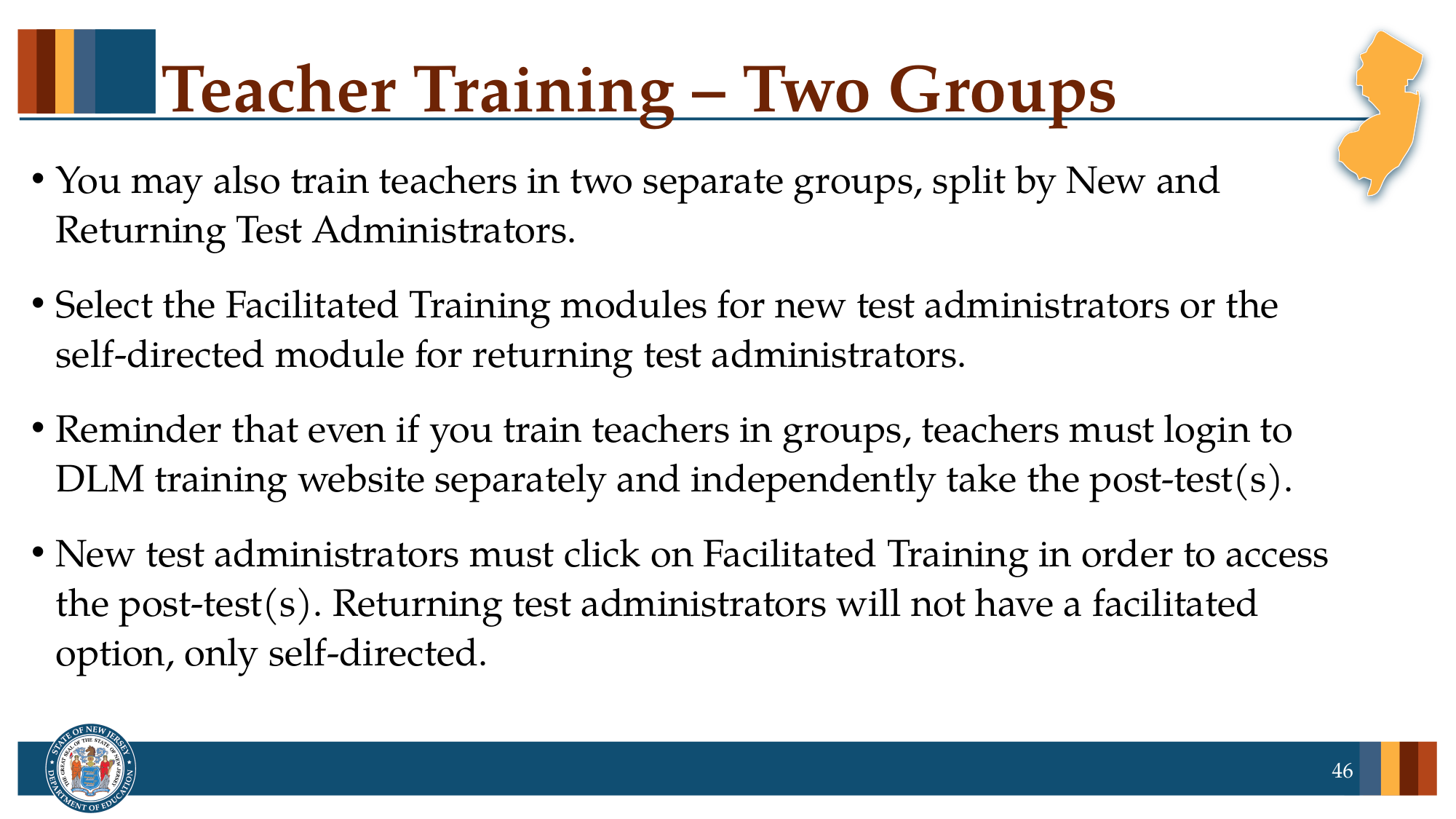

# Teacher Training – Two Groups
You may also train teachers in two separate groups, split by New and Returning Test Administrators.
Select the Facilitated Training modules for new test administrators or the self-directed module for returning test administrators.
Reminder that even if you train teachers in groups, teachers must login to DLM training website separately and independently take the post-test(s).
New test administrators must click on Facilitated Training in order to access the post-test(s). Returning test administrators will not have a facilitated option, only self-directed.
46